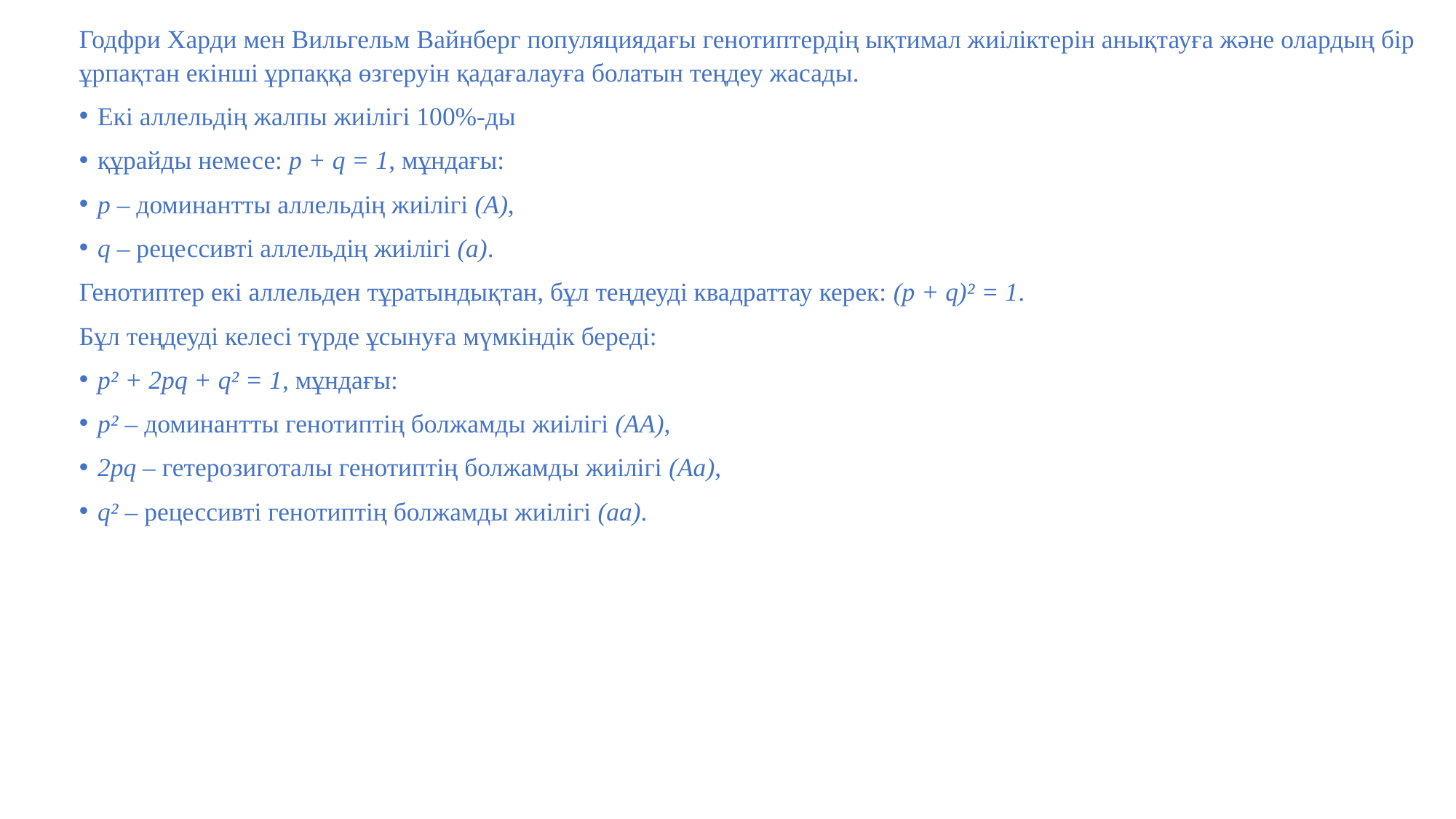

Годфри Харди мен Вильгельм Вайнберг популяциядағы генотиптердің ықтимал жиіліктерін анықтауға және олардың бір ұрпақтан екінші ұрпаққа өзгеруін қадағалауға болатын теңдеу жасады.
Екі аллельдің жалпы жиілігі 100%-ды
құрайды немесе: p + q = 1, мұндағы:
p – доминантты аллельдің жиілігі (A),
q – рецессивті аллельдің жиілігі (a).
Генотиптер екі аллельден тұратындықтан, бұл теңдеуді квадраттау керек: (p + q)² = 1.
Бұл теңдеуді келесі түрде ұсынуға мүмкіндік береді:
p² + 2pq + q² = 1, мұндағы:
p² – доминантты генотиптің болжамды жиілігі (AA),
2pq – гетерозиготалы генотиптің болжамды жиілігі (Aa),
q² – рецессивті генотиптің болжамды жиілігі (aa).